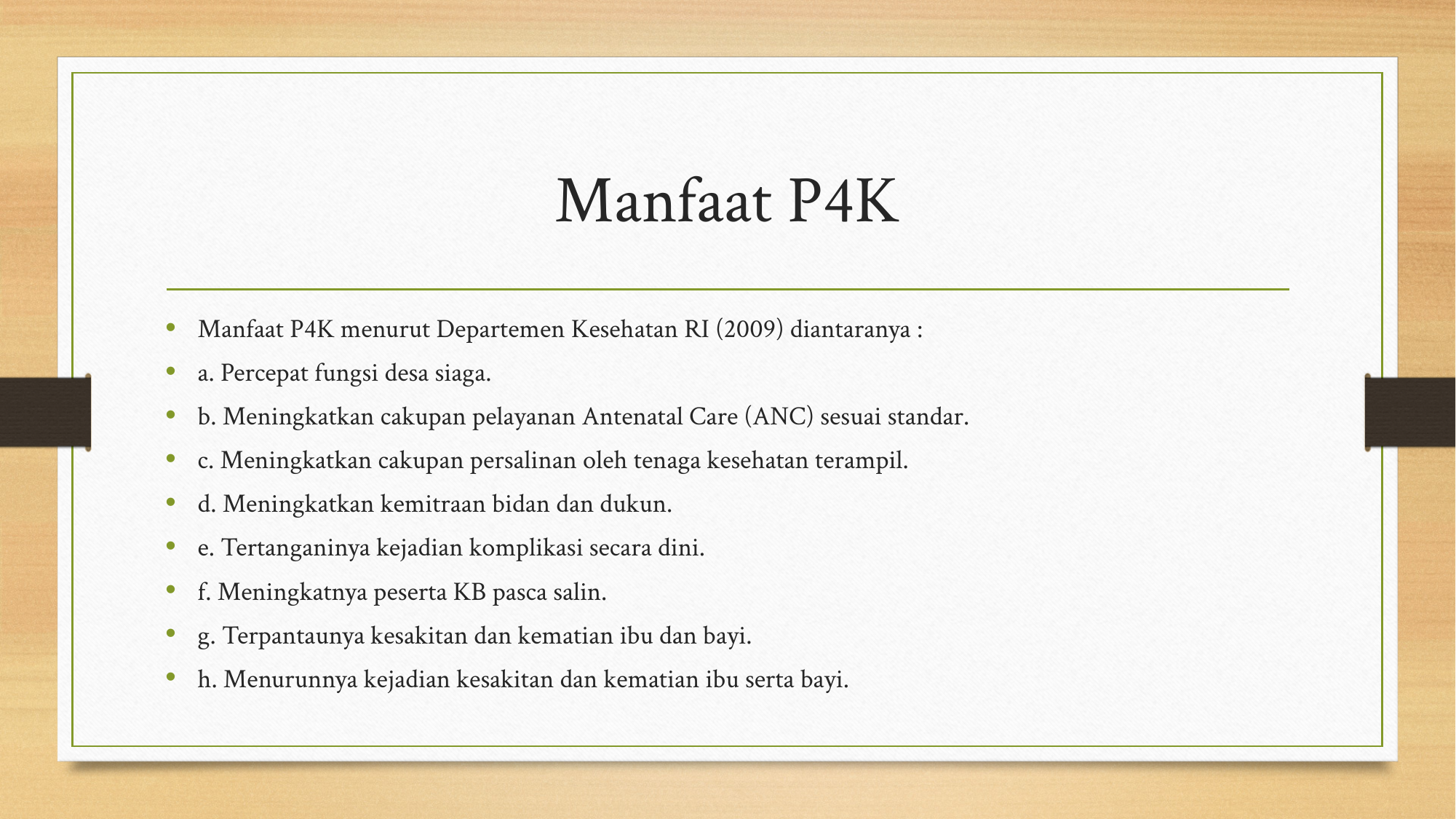

# Manfaat P4K
Manfaat P4K menurut Departemen Kesehatan RI (2009) diantaranya :
a. Percepat fungsi desa siaga.
b. Meningkatkan cakupan pelayanan Antenatal Care (ANC) sesuai standar.
c. Meningkatkan cakupan persalinan oleh tenaga kesehatan terampil.
d. Meningkatkan kemitraan bidan dan dukun.
e. Tertanganinya kejadian komplikasi secara dini.
f. Meningkatnya peserta KB pasca salin.
g. Terpantaunya kesakitan dan kematian ibu dan bayi.
h. Menurunnya kejadian kesakitan dan kematian ibu serta bayi.